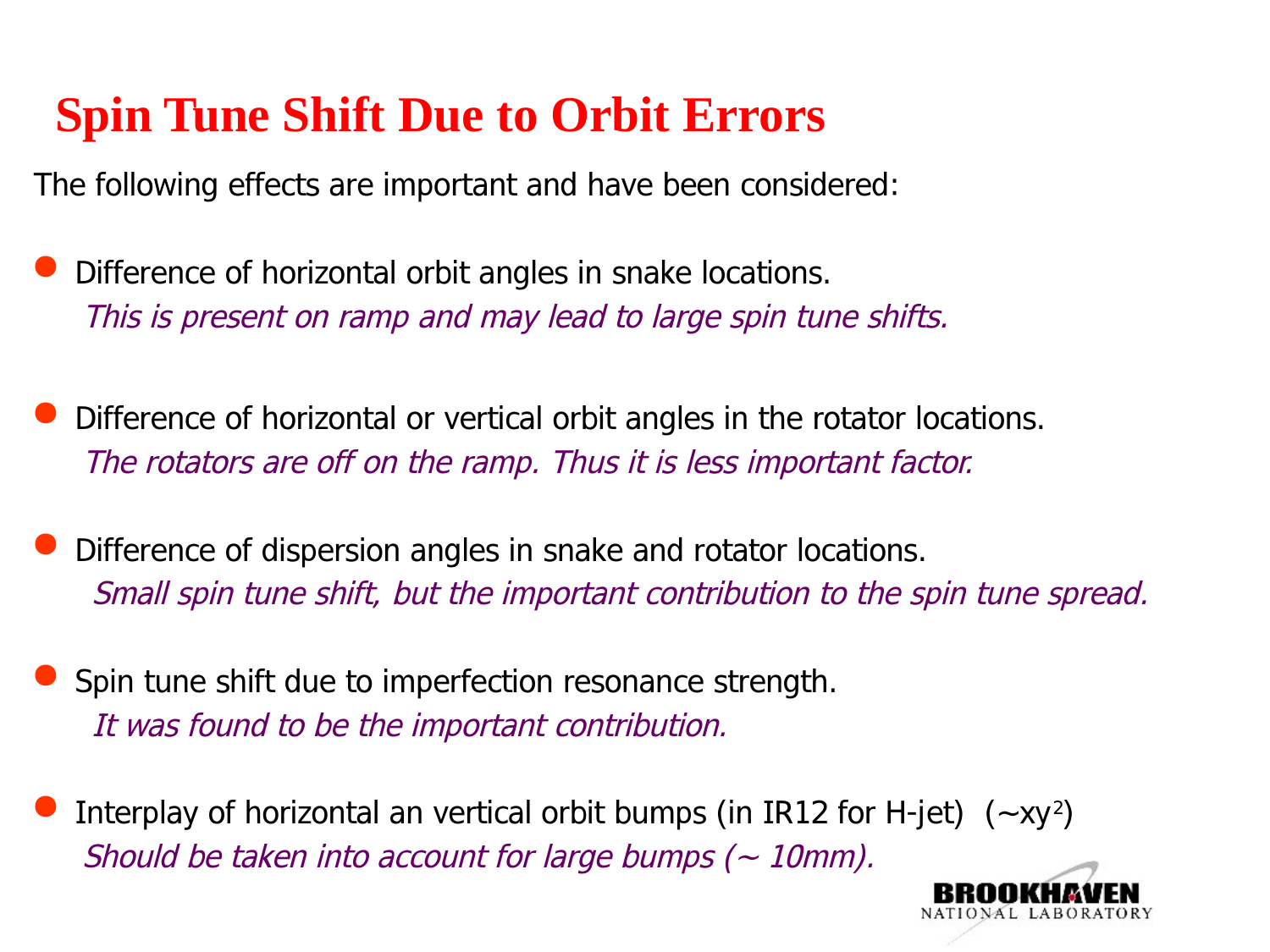

# Spin Tune Shift Due to Orbit Errors
The following effects are important and have been considered:

Difference of horizontal orbit angles in snake locations.
     This is present on ramp and may lead to large spin tune shifts.

Difference of horizontal or vertical orbit angles in the rotator locations.
     The rotators are off on the ramp. Thus it is less important factor.

Difference of dispersion angles in snake and rotator locations.
      Small spin tune shift, but the important contribution to the spin tune spread.

Spin tune shift due to imperfection resonance strength.
      It was found to be the important contribution.

Interplay of horizontal an vertical orbit bumps (in IR12 for H-jet)  (~xy2)
     Should be taken into account for large bumps (~ 10mm).